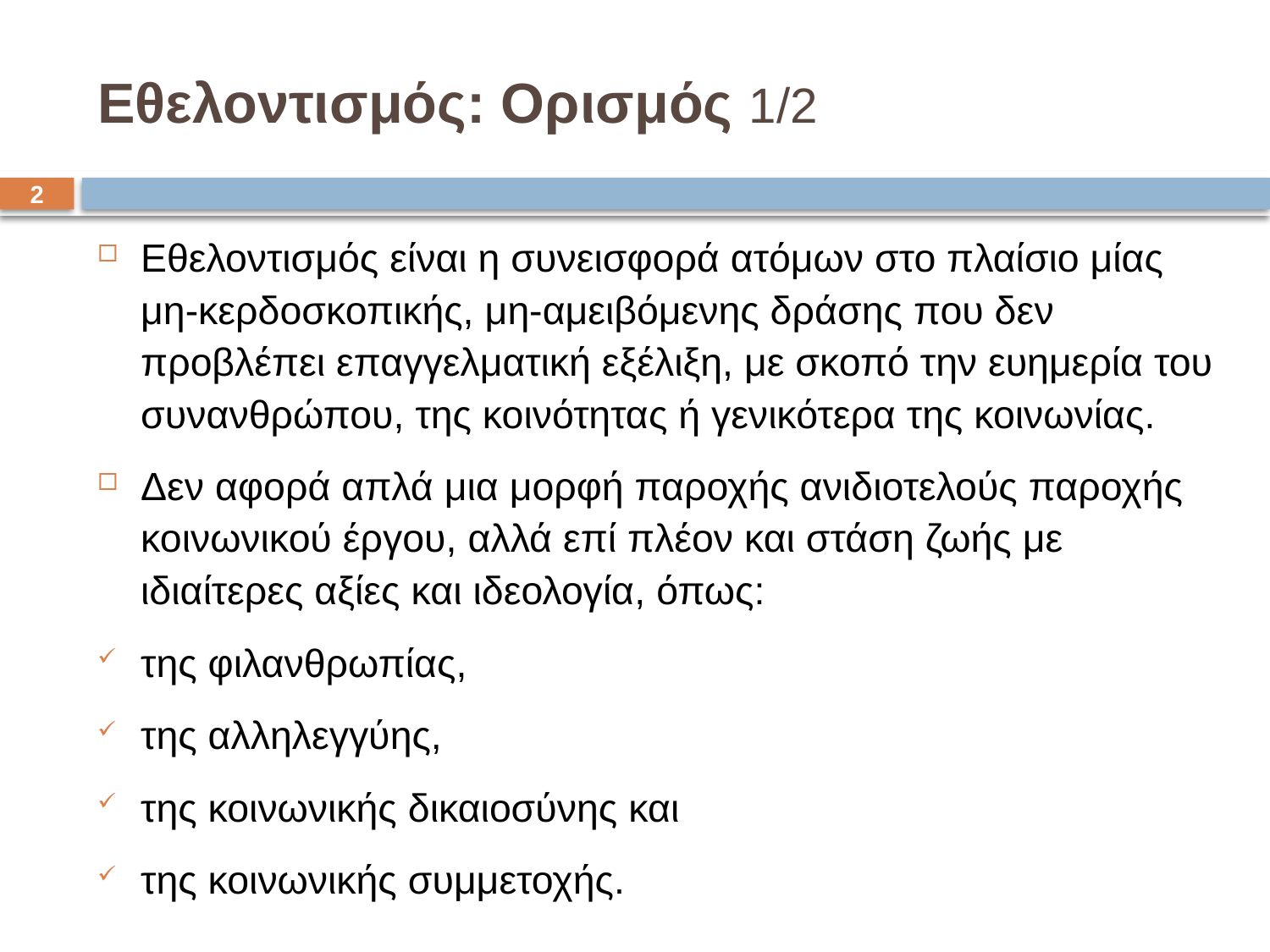

# Εθελοντισμός: Ορισμός 1/2
2
Εθελοντισμός είναι η συνεισφορά ατόμων στο πλαίσιο μίας μη-κερδοσκοπικής, μη-αμειβόμενης δράσης που δεν προβλέπει επαγγελματική εξέλιξη, με σκοπό την ευημερία του συνανθρώπου, της κοινότητας ή γενικότερα της κοινωνίας.
Δεν αφορά απλά μια μορφή παροχής ανιδιοτελούς παροχής κοινωνικού έργου, αλλά επί πλέον και στάση ζωής με ιδιαίτερες αξίες και ιδεολογία, όπως:
της φιλανθρωπίας,
της αλληλεγγύης,
της κοινωνικής δικαιοσύνης και
της κοινωνικής συμμετοχής.